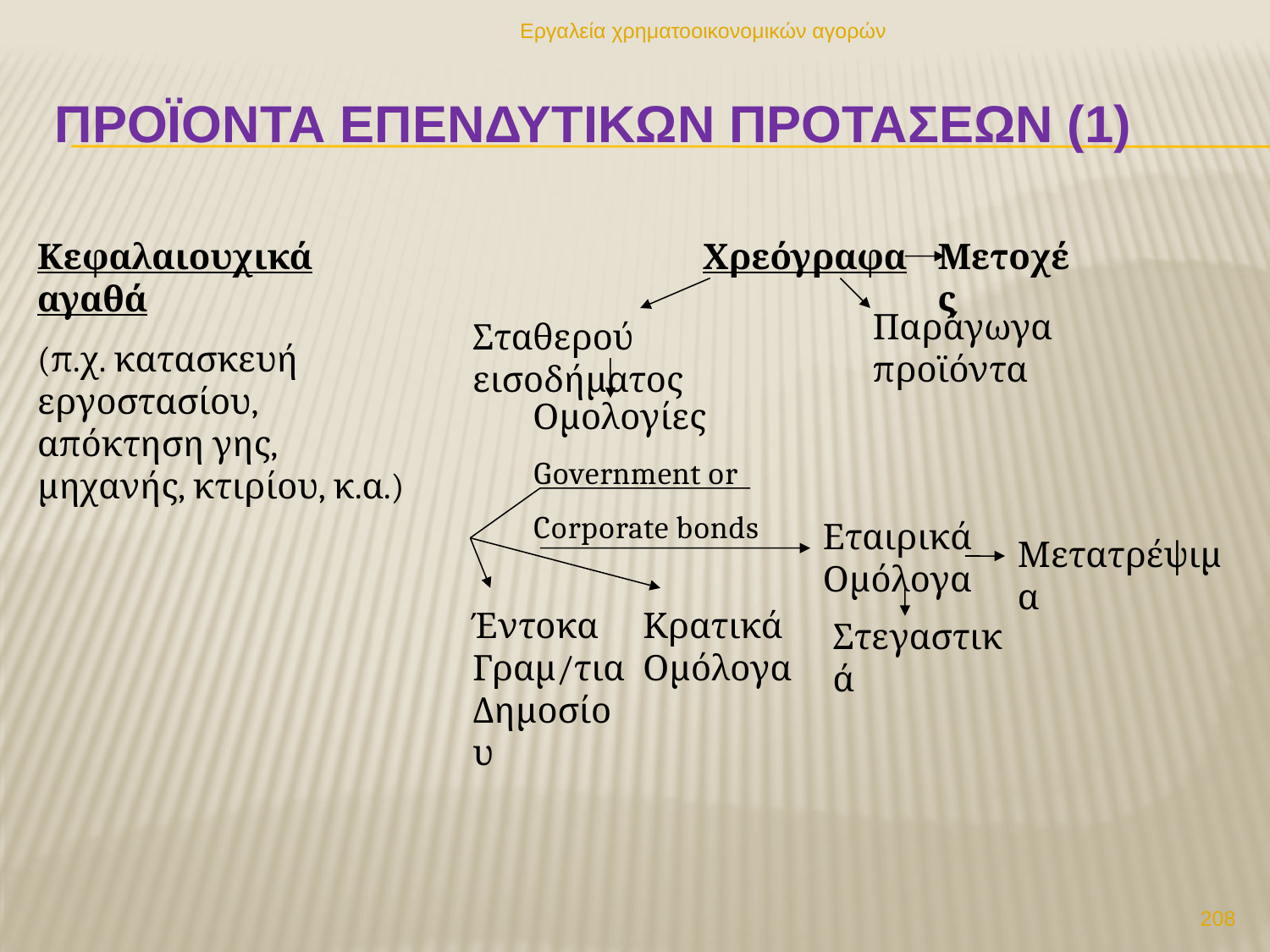

Εργαλεία χρηματοοικονομικών αγορών
# ΠροϊΟντα επενδυτικΩν προτΑσεων (1)
Κεφαλαιουχικά αγαθά
(π.χ. κατασκευή εργοστασίου, απόκτηση γης, μηχανής, κτιρίου, κ.α.)
Χρεόγραφα
Μετοχές

Παράγωγα προϊόντα
Σταθερού εισοδήματος

Ομολογίες
Government or
Corporate bonds

Εταιρικά Ομόλογα
Μετατρέψιμα

Έντοκα Γραμ/τια Δημοσίου
Κρατικά Ομόλογα
Στεγαστικά
208